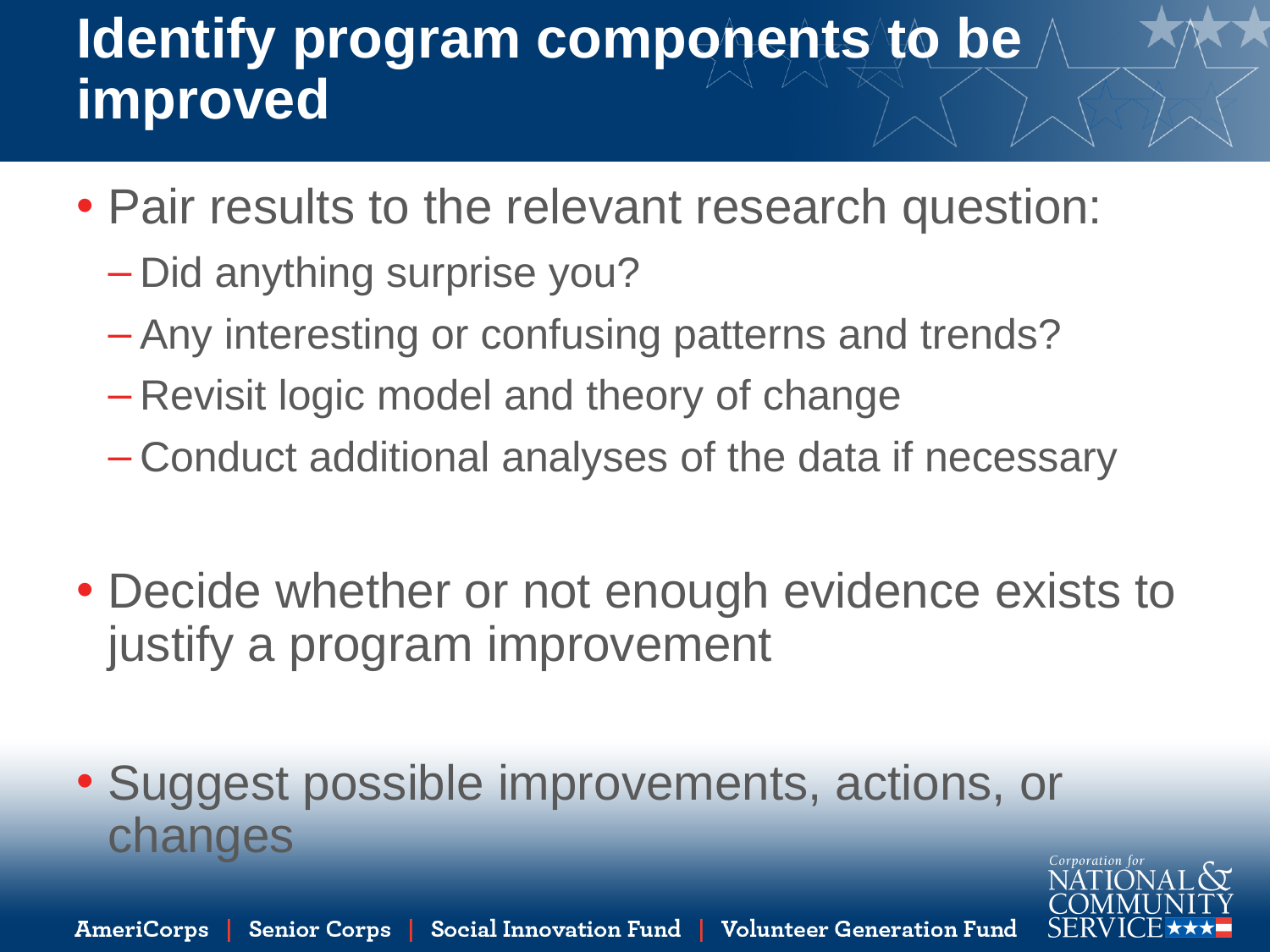

# Identify program components to be improved
Pair results to the relevant research question:
Did anything surprise you?
Any interesting or confusing patterns and trends?
Revisit logic model and theory of change
Conduct additional analyses of the data if necessary

Decide whether or not enough evidence exists to justify a program improvement

Suggest possible improvements, actions, or changes